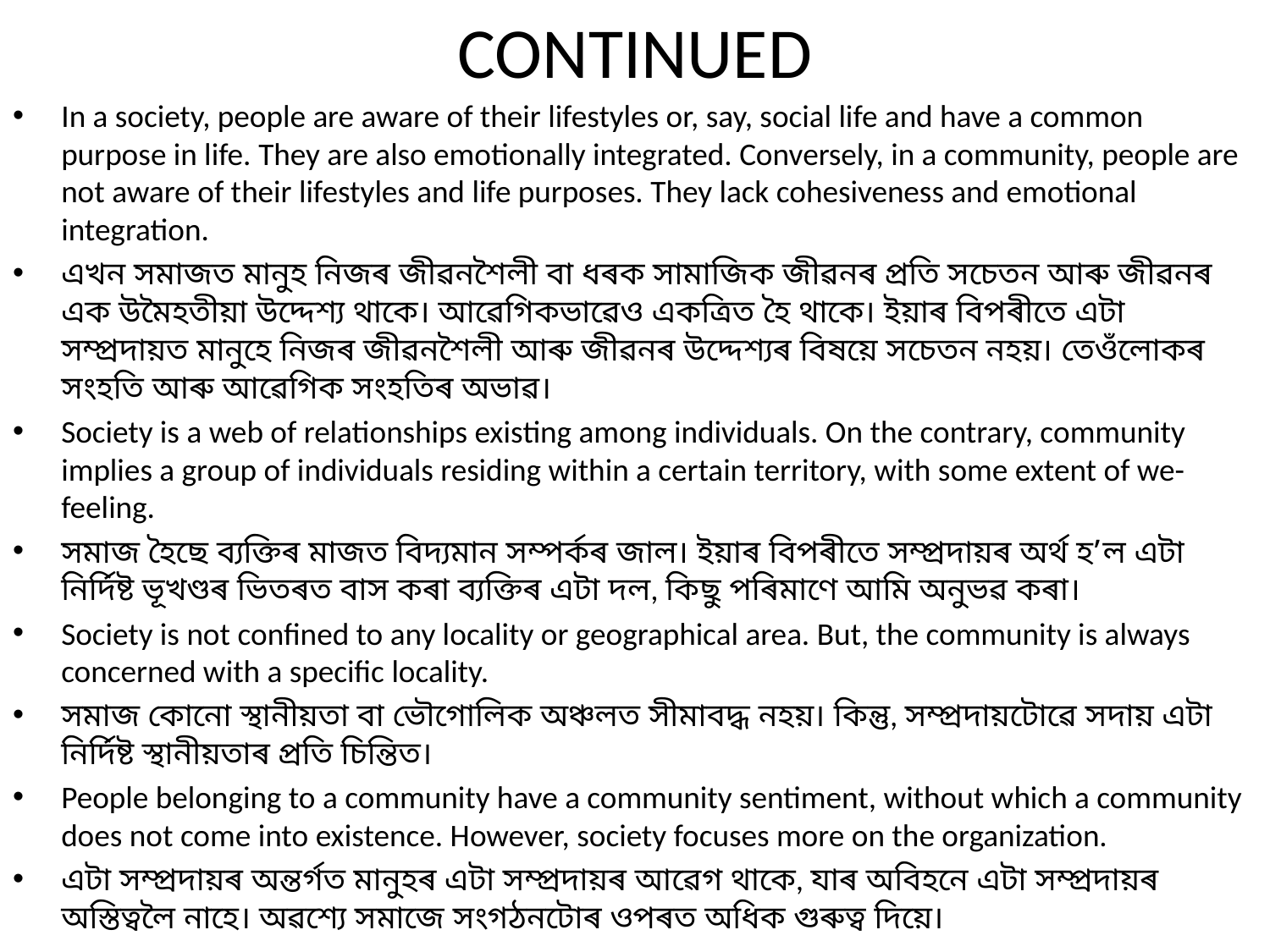

# CONTINUED
In a society, people are aware of their lifestyles or, say, social life and have a common purpose in life. They are also emotionally integrated. Conversely, in a community, people are not aware of their lifestyles and life purposes. They lack cohesiveness and emotional integration.
এখন সমাজত মানুহ নিজৰ জীৱনশৈলী বা ধৰক সামাজিক জীৱনৰ প্ৰতি সচেতন আৰু জীৱনৰ এক উমৈহতীয়া উদ্দেশ্য থাকে। আৱেগিকভাৱেও একত্ৰিত হৈ থাকে। ইয়াৰ বিপৰীতে এটা সম্প্ৰদায়ত মানুহে নিজৰ জীৱনশৈলী আৰু জীৱনৰ উদ্দেশ্যৰ বিষয়ে সচেতন নহয়। তেওঁলোকৰ সংহতি আৰু আৱেগিক সংহতিৰ অভাৱ।
Society is a web of relationships existing among individuals. On the contrary, community implies a group of individuals residing within a certain territory, with some extent of we-feeling.
সমাজ হৈছে ব্যক্তিৰ মাজত বিদ্যমান সম্পৰ্কৰ জাল। ইয়াৰ বিপৰীতে সম্প্ৰদায়ৰ অৰ্থ হ’ল এটা নিৰ্দিষ্ট ভূখণ্ডৰ ভিতৰত বাস কৰা ব্যক্তিৰ এটা দল, কিছু পৰিমাণে আমি অনুভৱ কৰা।
Society is not confined to any locality or geographical area. But, the community is always concerned with a specific locality.
সমাজ কোনো স্থানীয়তা বা ভৌগোলিক অঞ্চলত সীমাবদ্ধ নহয়। কিন্তু, সম্প্ৰদায়টোৱে সদায় এটা নিৰ্দিষ্ট স্থানীয়তাৰ প্ৰতি চিন্তিত।
People belonging to a community have a community sentiment, without which a community does not come into existence. However, society focuses more on the organization.
এটা সম্প্ৰদায়ৰ অন্তৰ্গত মানুহৰ এটা সম্প্ৰদায়ৰ আৱেগ থাকে, যাৰ অবিহনে এটা সম্প্ৰদায়ৰ অস্তিত্বলৈ নাহে। অৱশ্যে সমাজে সংগঠনটোৰ ওপৰত অধিক গুৰুত্ব দিয়ে।